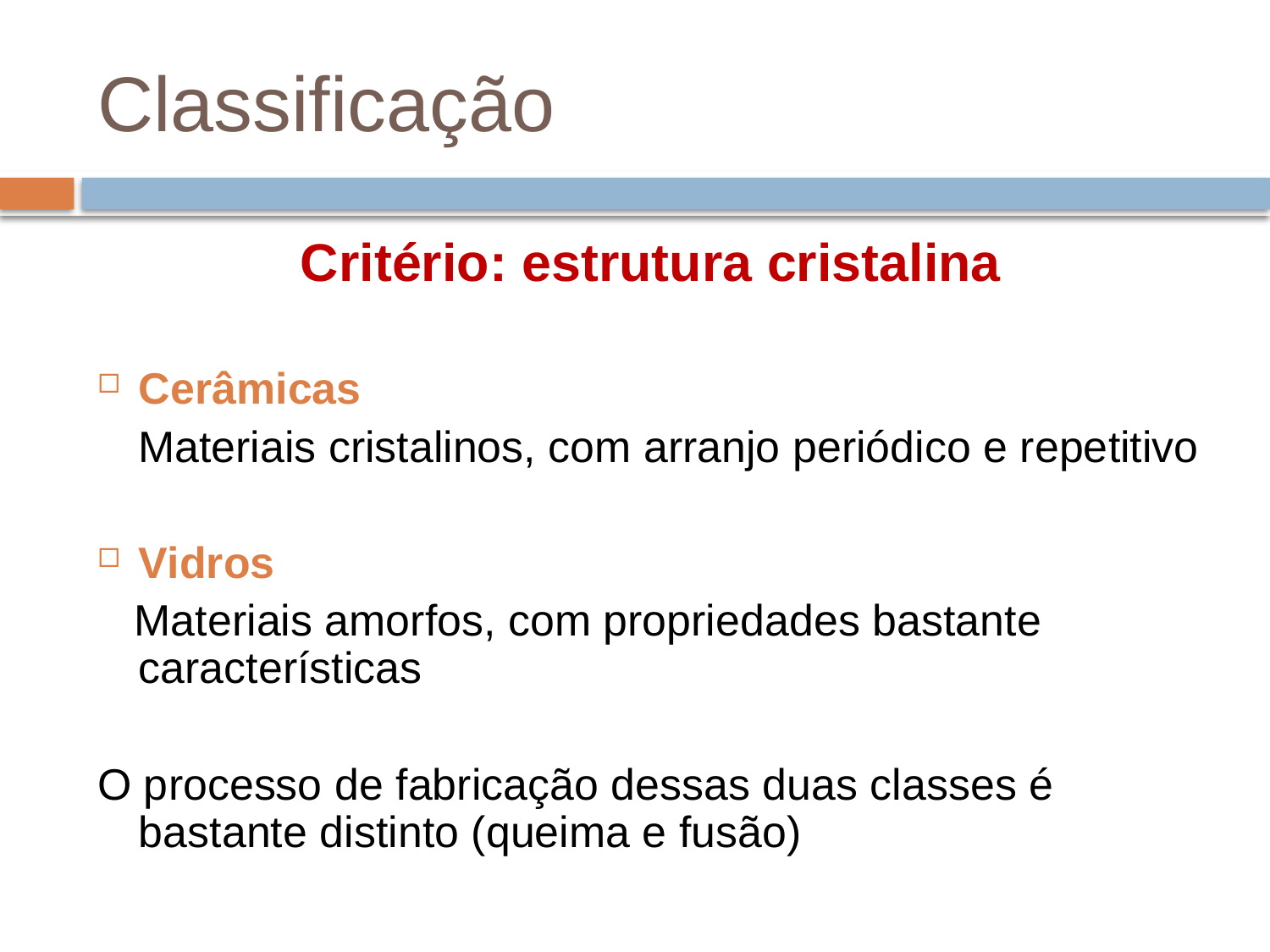

# Classificação
Critério: estrutura cristalina

Cerâmicas
   Materiais cristalinos, com arranjo periódico e repetitivo

Vidros
   Materiais amorfos, com propriedades bastante características

O processo de fabricação dessas duas classes é bastante distinto (queima e fusão)